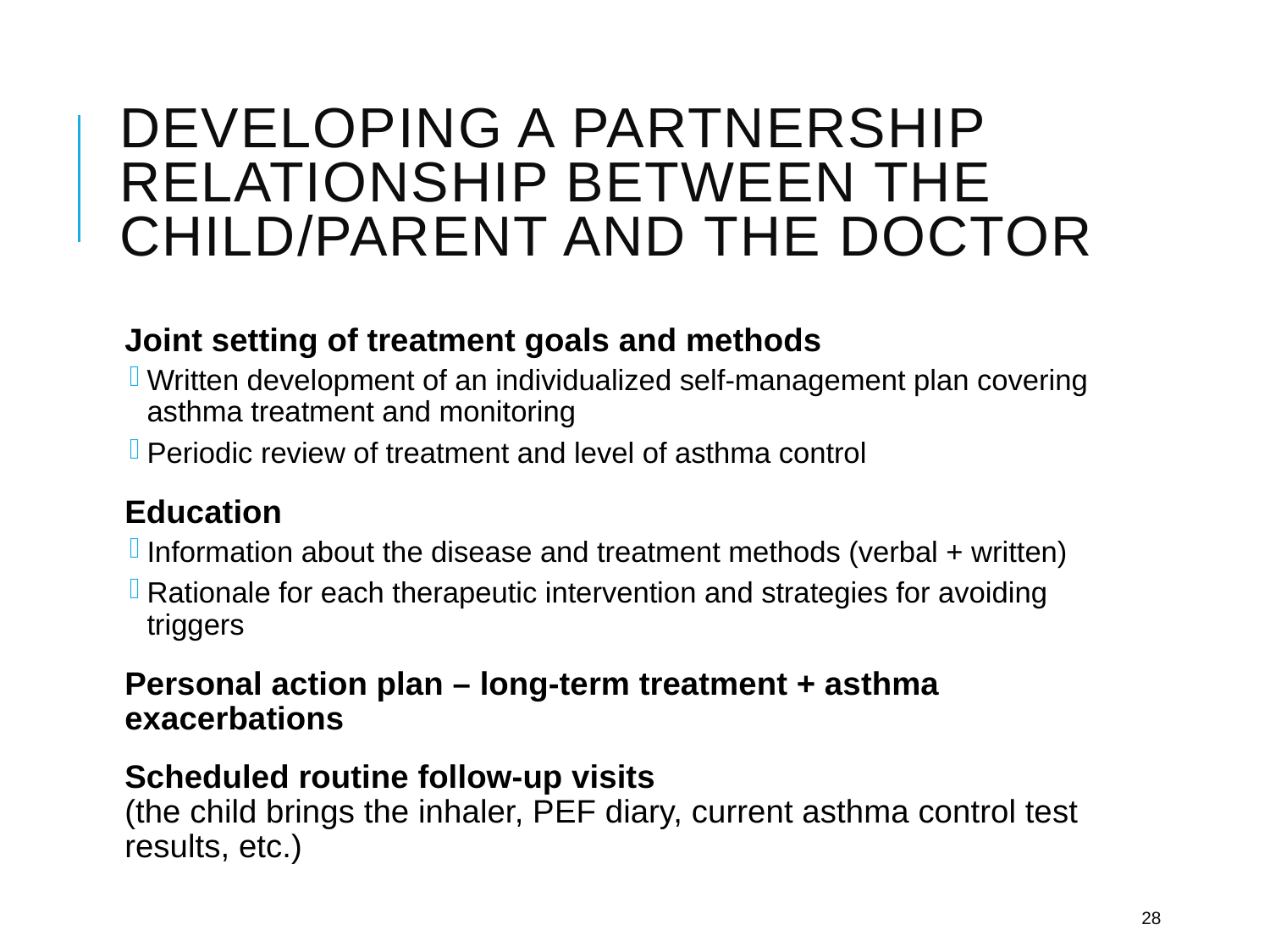

# Developing a partnership relationship between the child/parent and the doctor
Joint setting of treatment goals and methods
Written development of an individualized self-management plan covering asthma treatment and monitoring
Periodic review of treatment and level of asthma control
Education
Information about the disease and treatment methods (verbal + written)
Rationale for each therapeutic intervention and strategies for avoiding triggers
Personal action plan – long-term treatment + asthma exacerbations
Scheduled routine follow-up visits
(the child brings the inhaler, PEF diary, current asthma control test results, etc.)
28